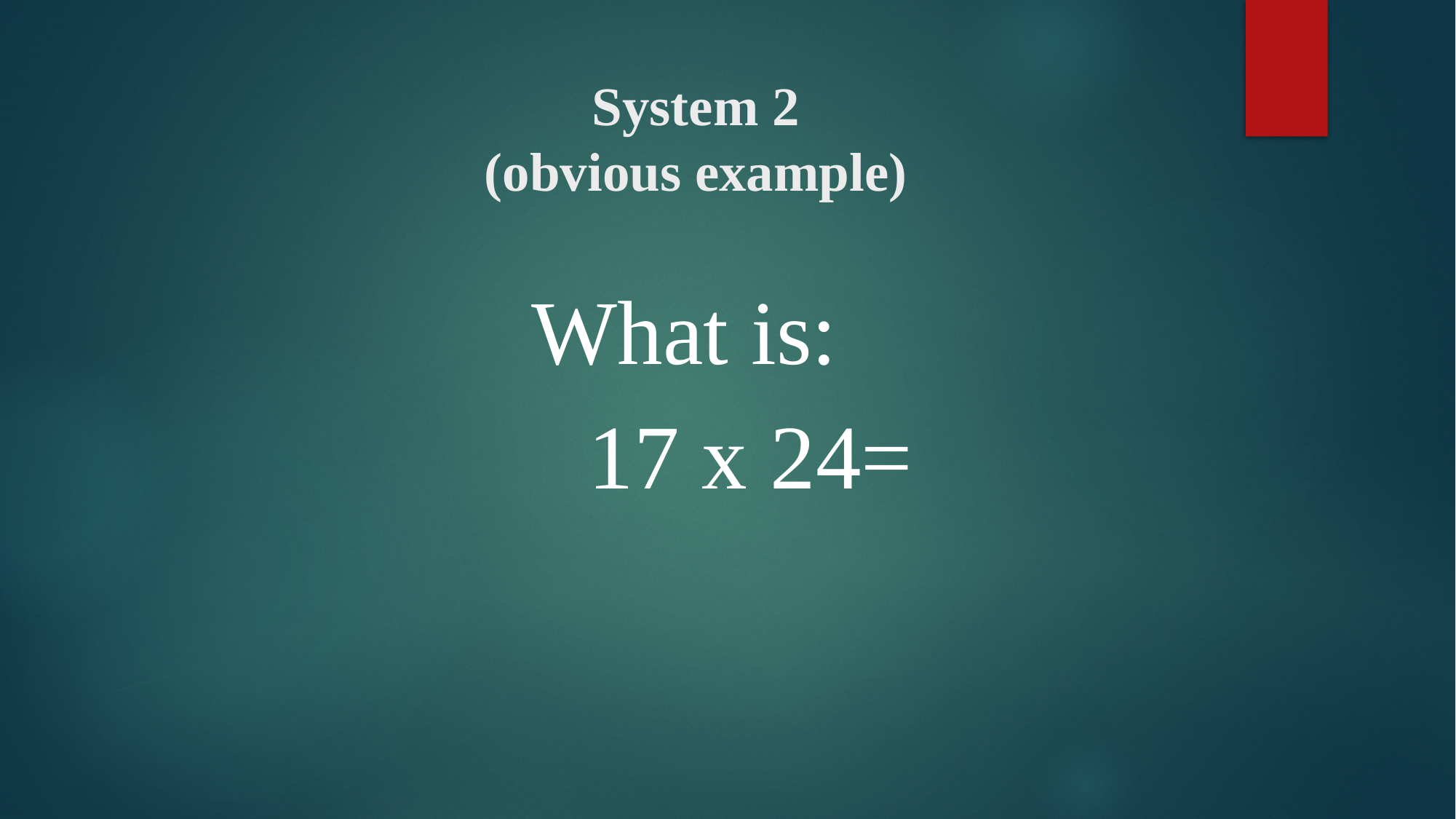

# System 2 (obvious example)
	What is:
		17 x 24=